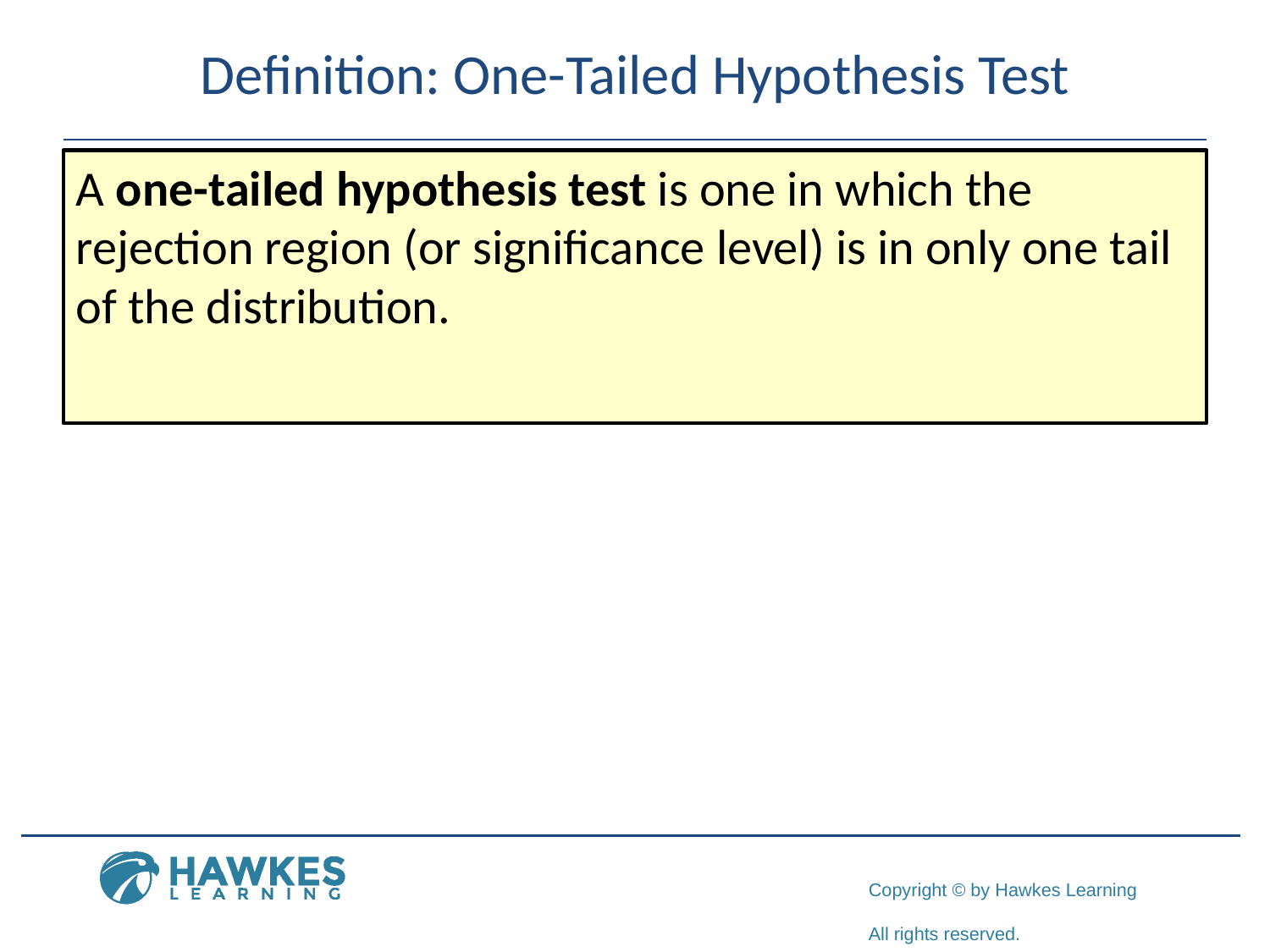

# Definition: One-Tailed Hypothesis Test
A one-tailed hypothesis test is one in which the rejection region (or significance level) is in only one tail of the distribution.